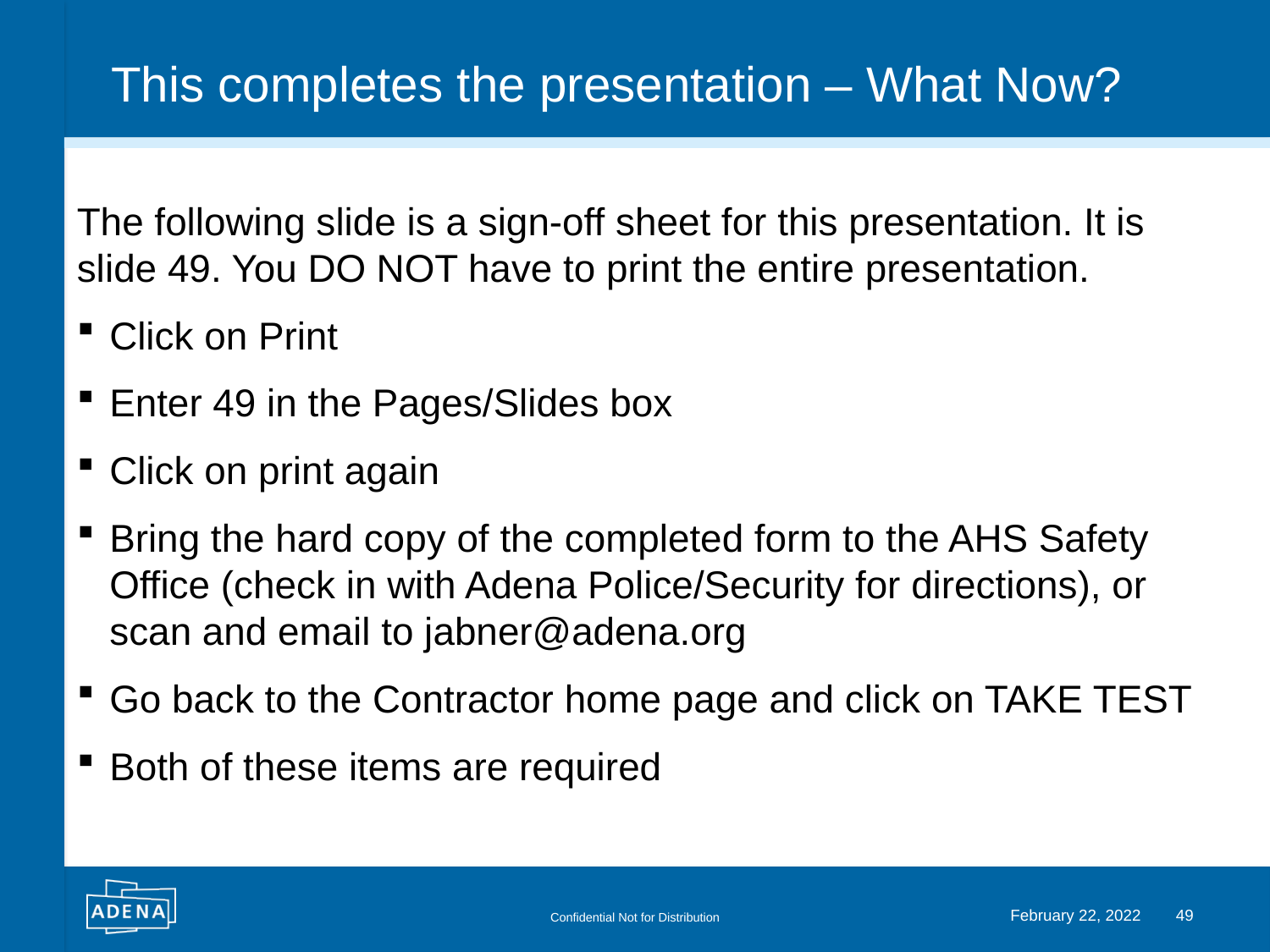

# This completes the presentation – What Now?
The following slide is a sign-off sheet for this presentation. It is slide 49. You DO NOT have to print the entire presentation.
Click on Print
Enter 49 in the Pages/Slides box
Click on print again
Bring the hard copy of the completed form to the AHS Safety Office (check in with Adena Police/Security for directions), or scan and email to jabner@adena.org
Go back to the Contractor home page and click on TAKE TEST
Both of these items are required